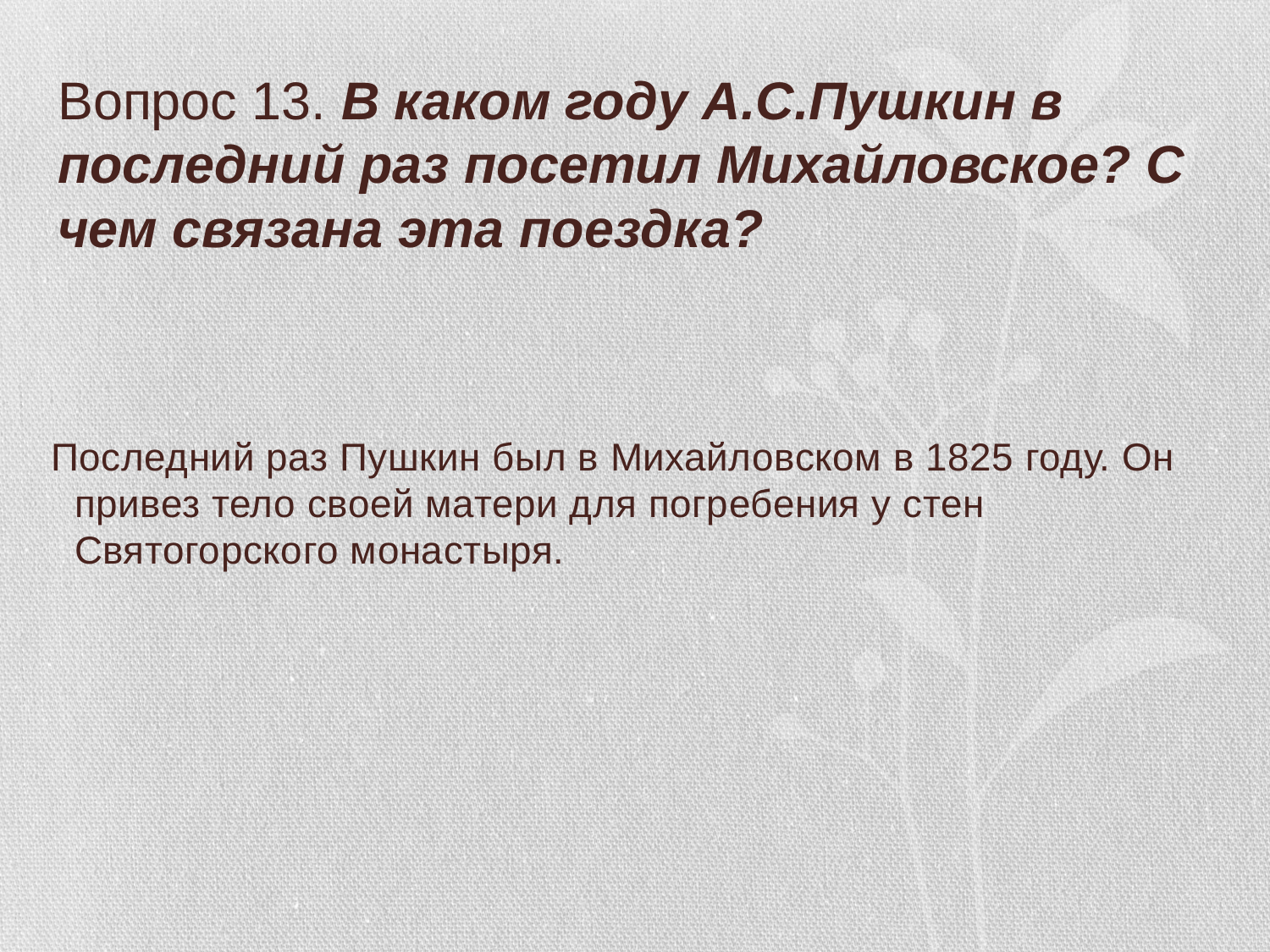

# Вопрос 13. В каком году А.С.Пушкин в последний раз посетил Михайловское? С чем связана эта поездка?
Последний раз Пушкин был в Михайловском в 1825 году. Он привез тело своей матери для погребения у стен Святогорского монастыря.